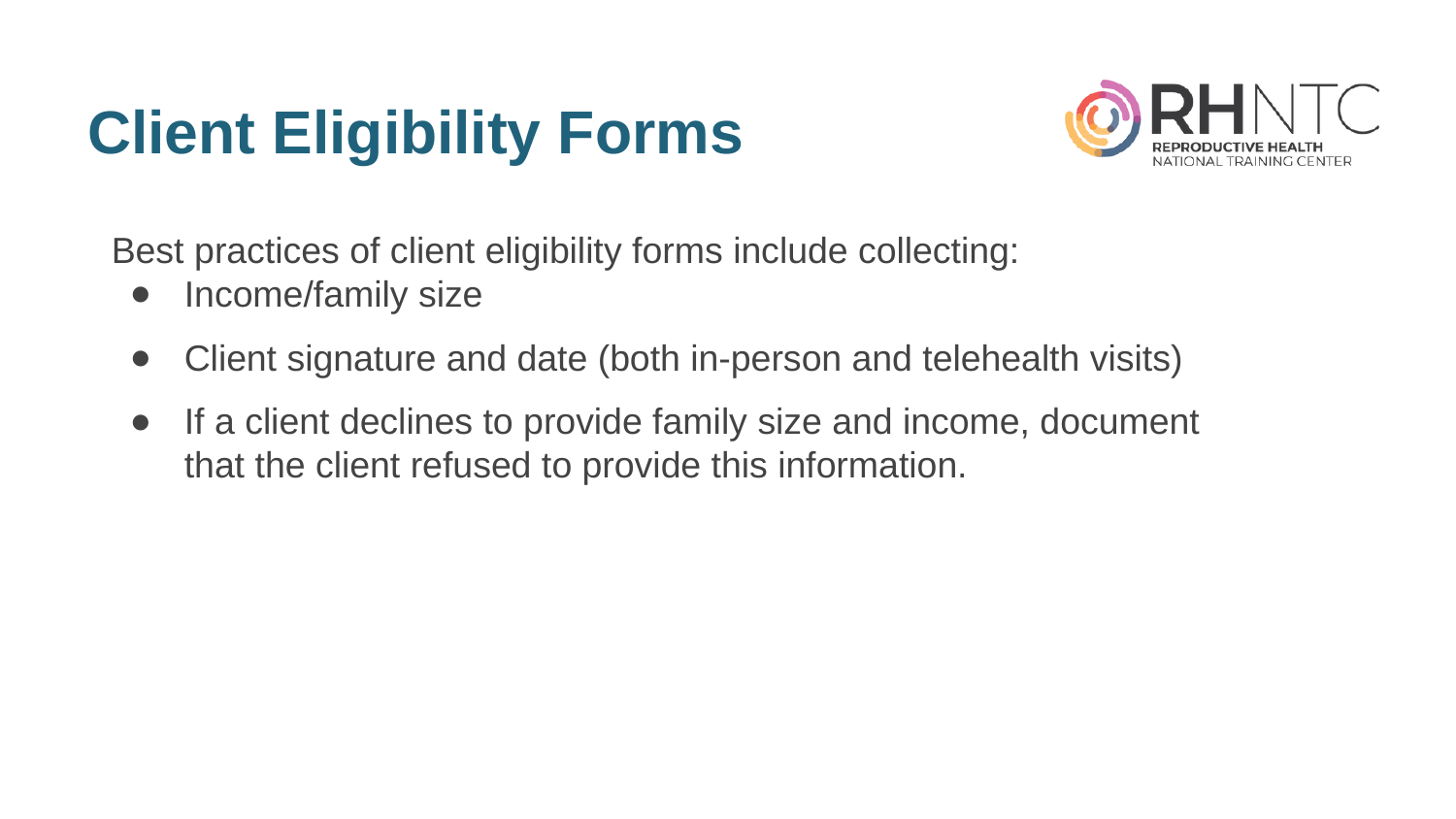

# Client Eligibility Forms
Best practices of client eligibility forms include collecting:
Income/family size
Client signature and date (both in-person and telehealth visits)
If a client declines to provide family size and income, document
that the client refused to provide this information.